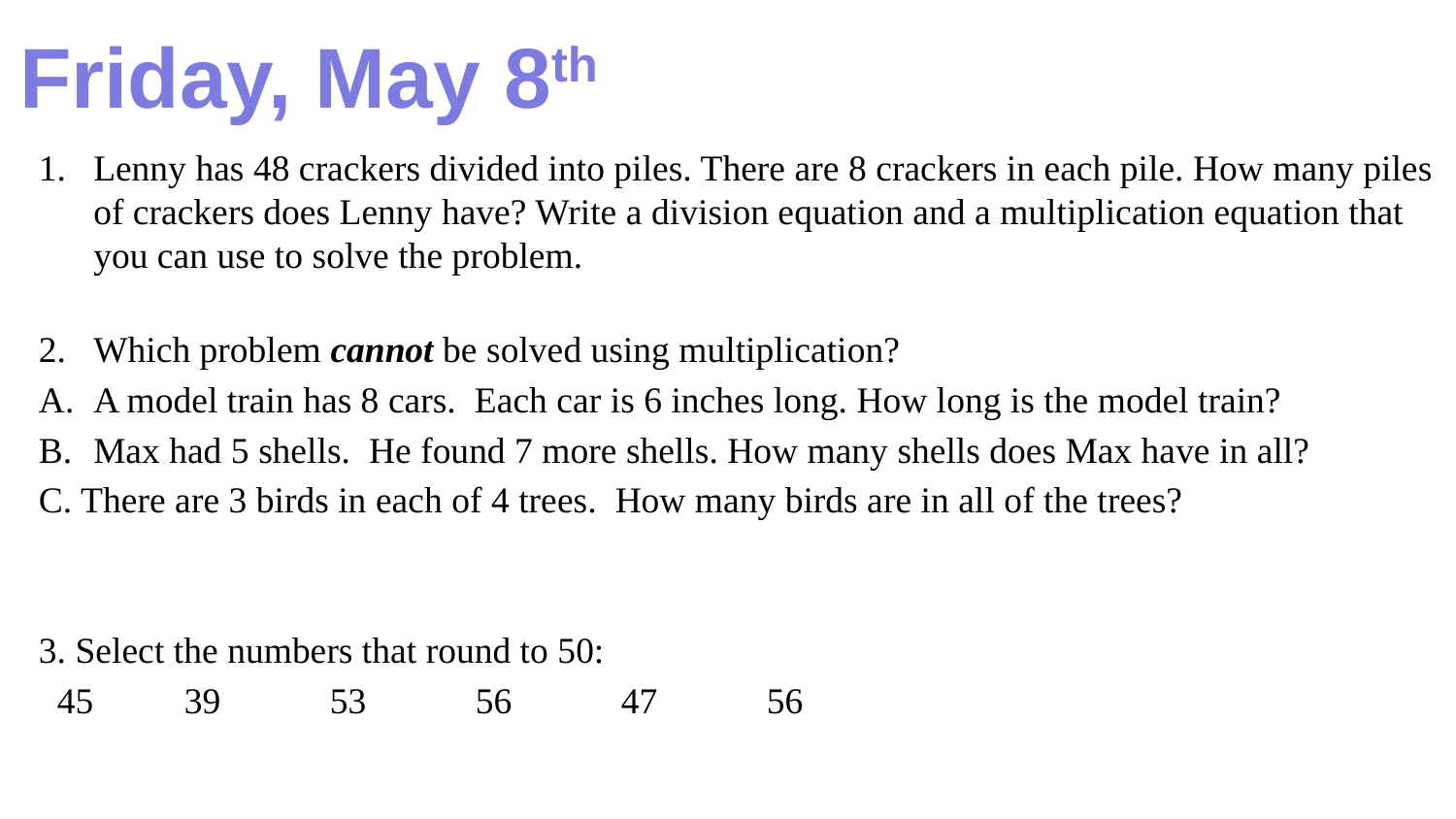

# Friday, May 8th
Lenny has 48 crackers divided into piles. There are 8 crackers in each pile. How many piles of crackers does Lenny have? Write a division equation and a multiplication equation that you can use to solve the problem.

Which problem cannot be solved using multiplication?
A model train has 8 cars.  Each car is 6 inches long. How long is the model train?
Max had 5 shells.  He found 7 more shells. How many shells does Max have in all?
C. There are 3 birds in each of 4 trees.  How many birds are in all of the trees?

3. Select the numbers that round to 50:
  45	39	53	56	47	56